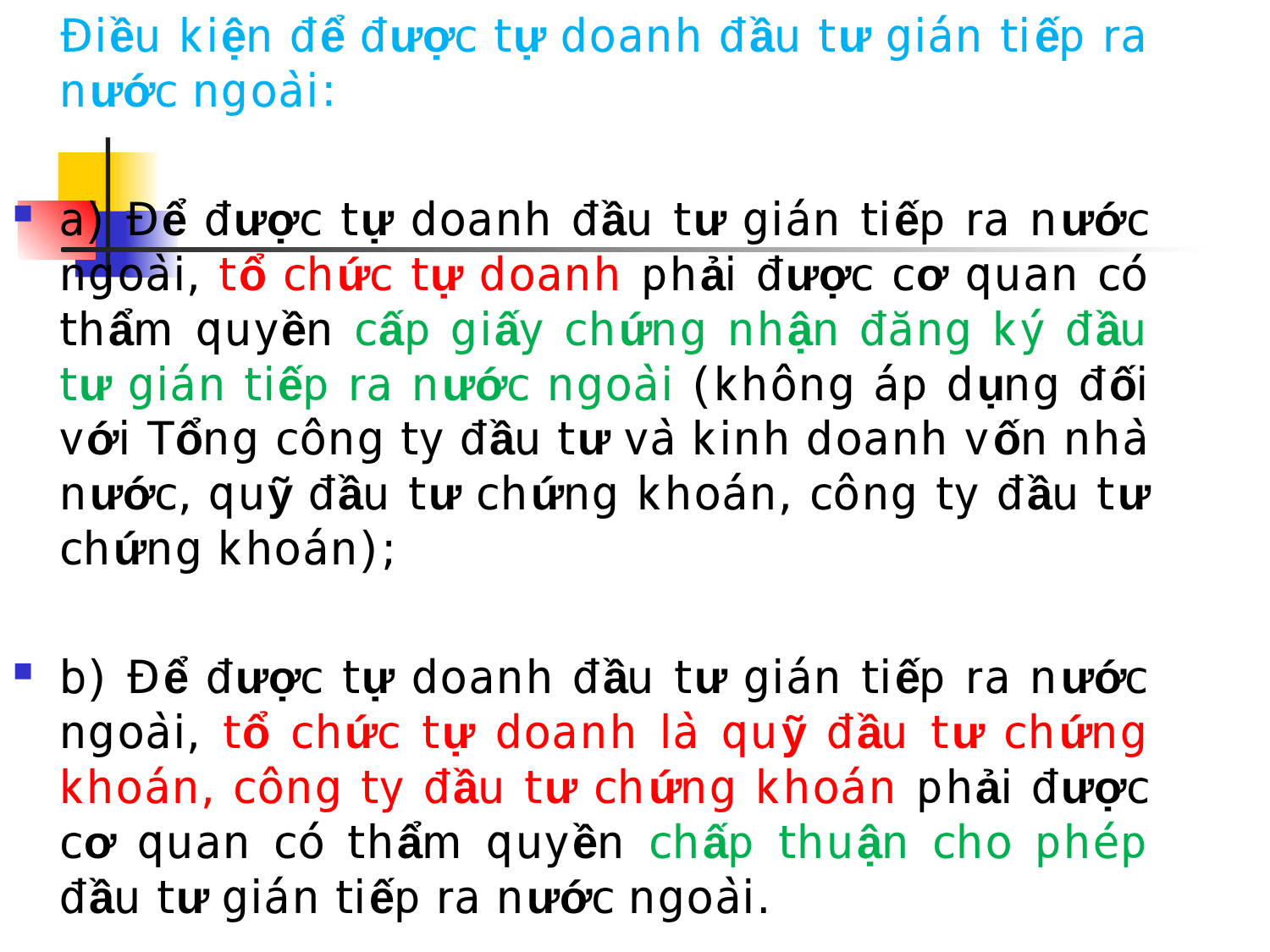

Điều kiện để được tự doanh đầu tư gián tiếp ra nước ngoài:

a) Để được tự doanh đầu tư gián tiếp ra nước ngoài, tổ chức tự doanh phải được cơ quan có thẩm quyền cấp giấy chứng nhận đăng ký đầu tư gián tiếp ra nước ngoài (không áp dụng đối với Tổng công ty đầu tư và kinh doanh vốn nhà nước, quỹ đầu tư chứng khoán, công ty đầu tư chứng khoán);

b) Để được tự doanh đầu tư gián tiếp ra nước ngoài, tổ chức tự doanh là quỹ đầu tư chứng khoán, công ty đầu tư chứng khoán phải được cơ quan có thẩm quyền chấp thuận cho phép đầu tư gián tiếp ra nước ngoài.

#